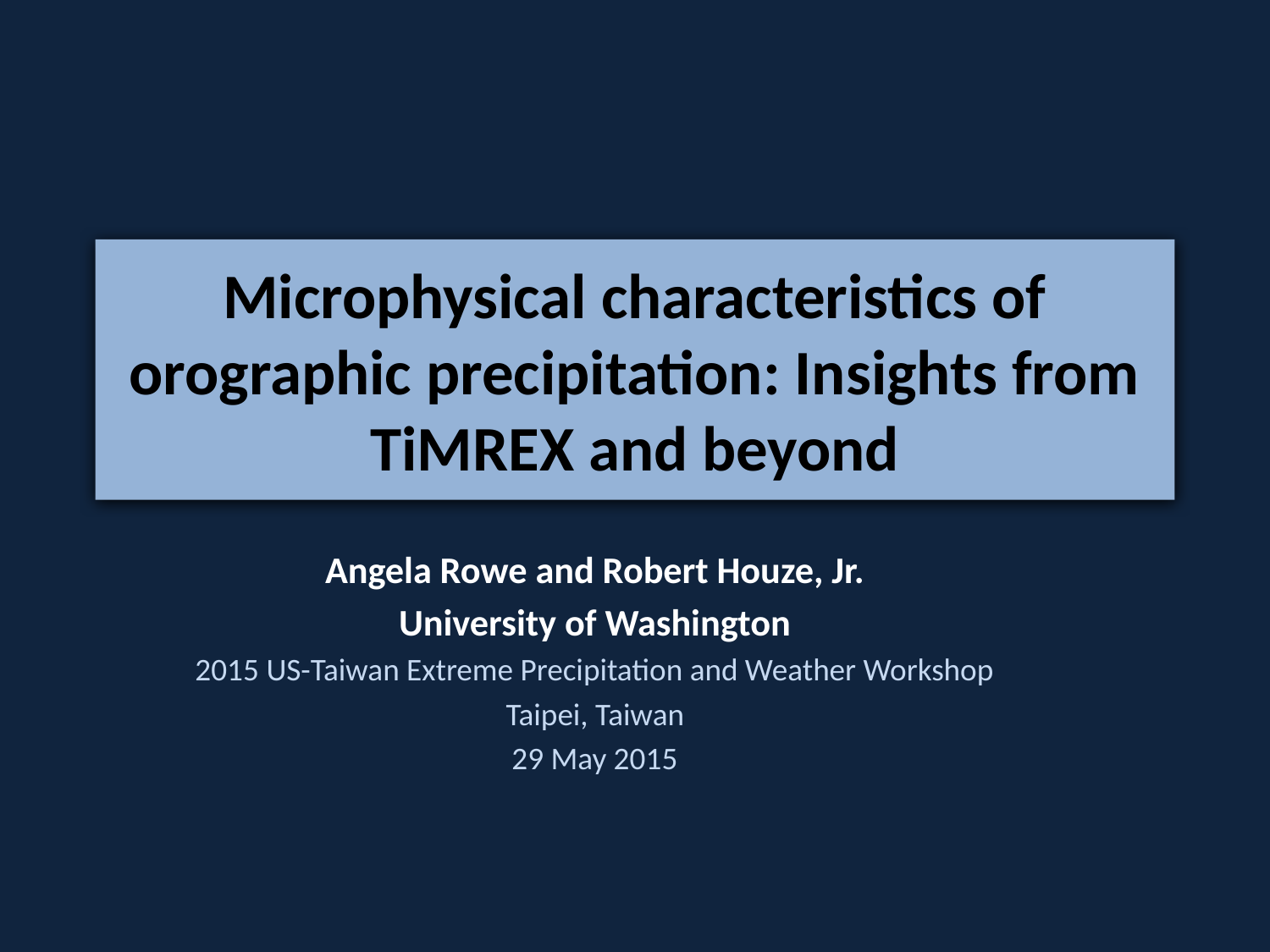

# Microphysical characteristics of orographic precipitation: Insights from TiMREX and beyond
Angela Rowe and Robert Houze, Jr.
University of Washington
2015 US-Taiwan Extreme Precipitation and Weather Workshop
Taipei, Taiwan
29 May 2015